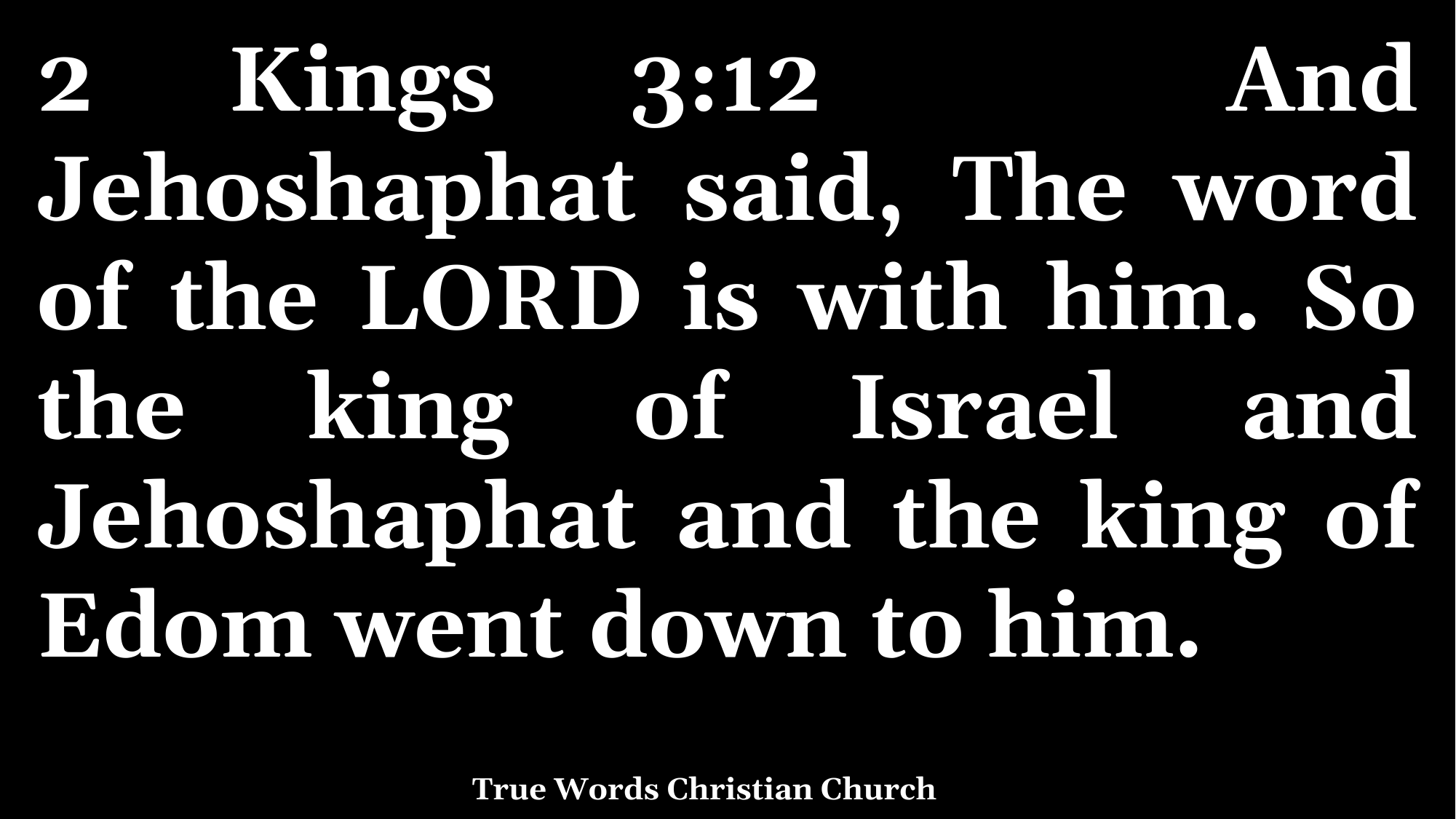

2 Kings 3:12   And Jehoshaphat said, The word of the LORD is with him. So the king of Israel and Jehoshaphat and the king of Edom went down to him.
True Words Christian Church